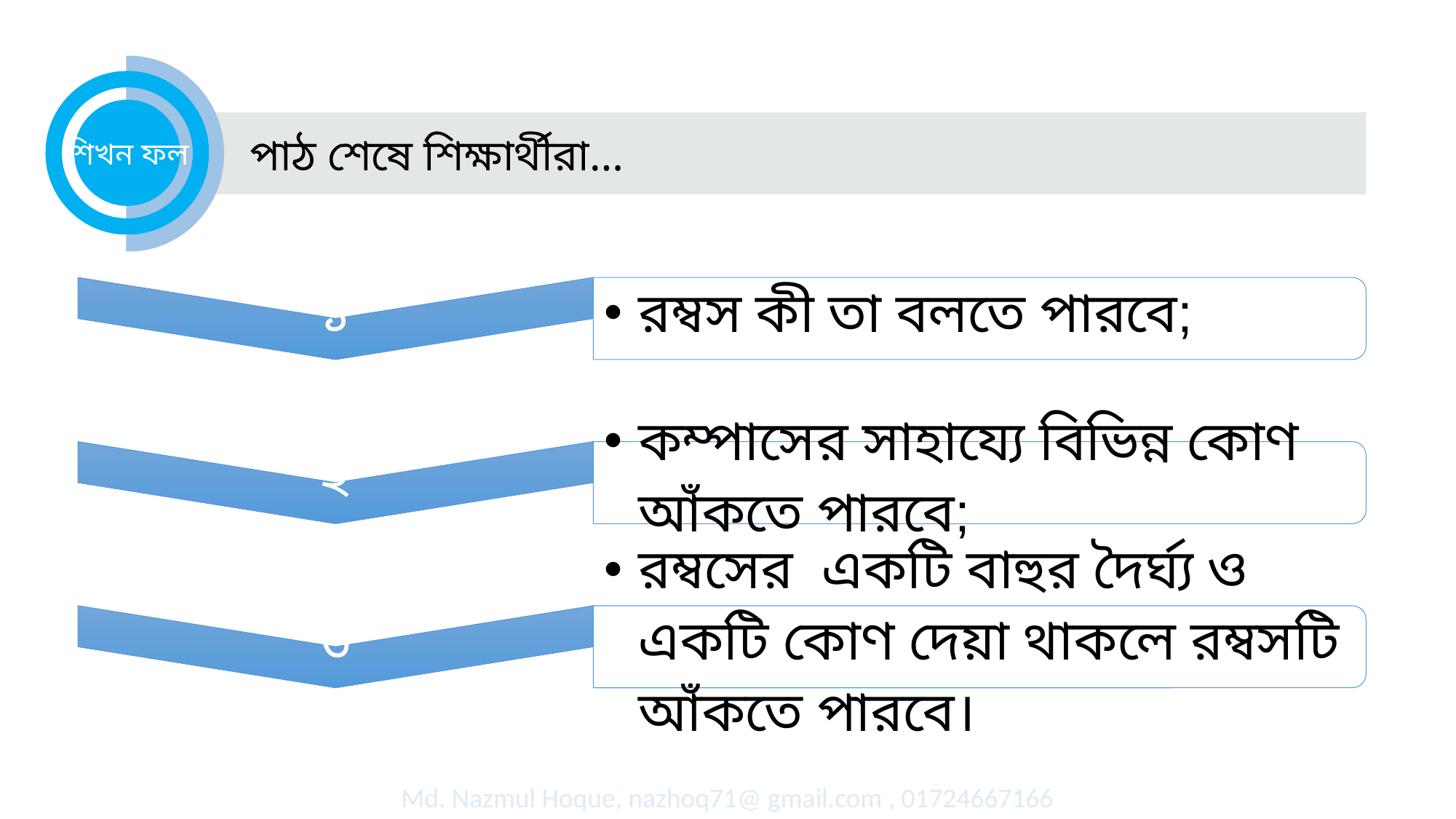

শিখন ফল
   পাঠ শেষে শিক্ষার্থীরা…
১
রম্বস কী তা বলতে পারবে;
২
৩
রম্বসের  একটি বাহুর দৈর্ঘ্য ও একটি কোণ দেয়া থাকলে রম্বসটি আঁকতে পারবে।
কম্পাসের সাহায্যে বিভিন্ন কোণ আঁকতে পারবে;